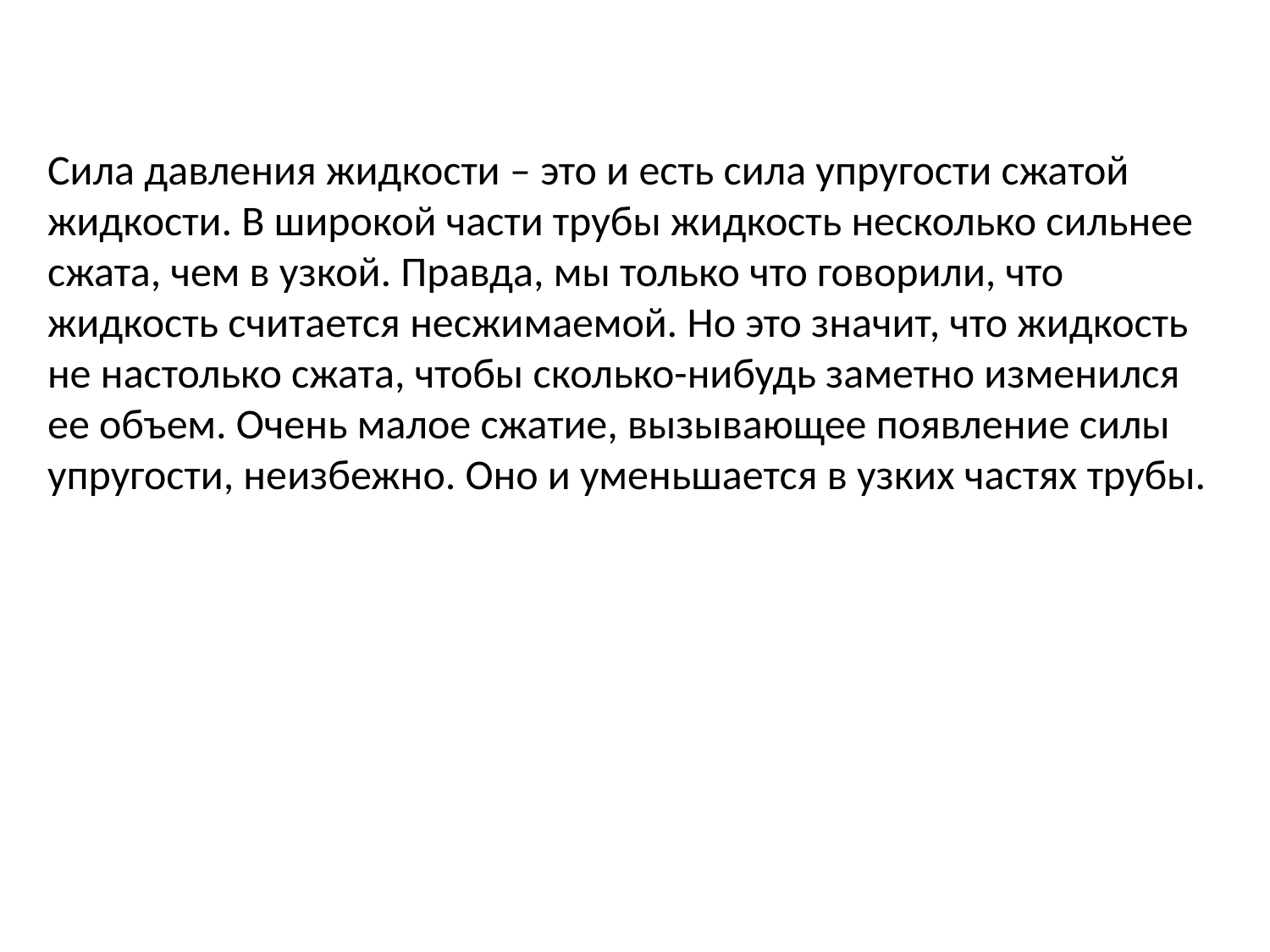

Сила давления жидкости – это и есть сила упругости сжатой жидкости. В широкой части трубы жидкость несколько сильнее сжата, чем в узкой. Правда, мы только что говорили, что жидкость считается несжимаемой. Но это значит, что жидкость не настолько сжата, чтобы сколько-нибудь заметно изменился ее объем. Очень малое сжатие, вызывающее появление силы упругости, неизбежно. Оно и уменьшается в узких частях трубы.